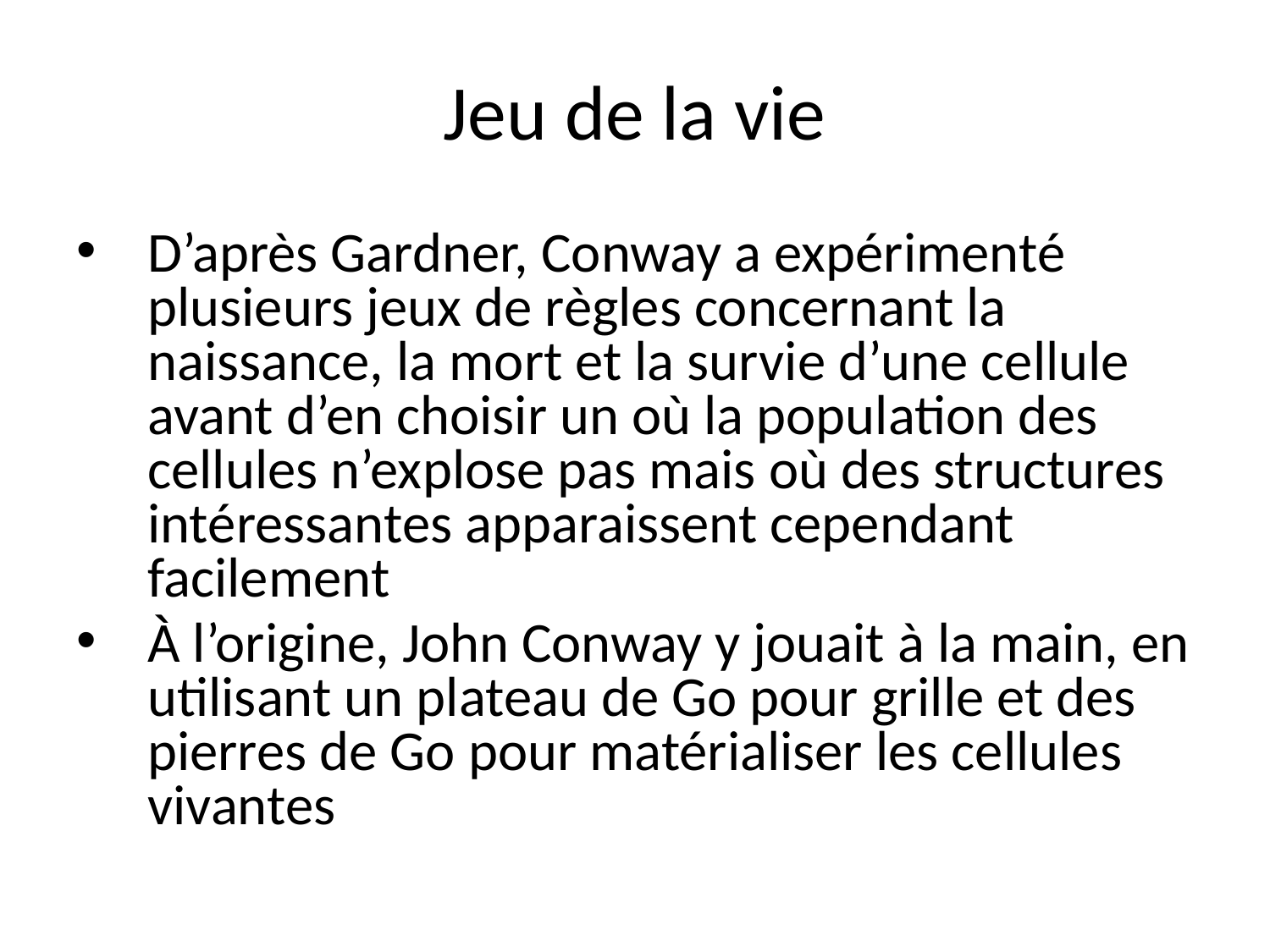

# Jeu de la vie
D’après Gardner, Conway a expérimenté plusieurs jeux de règles concernant la naissance, la mort et la survie d’une cellule avant d’en choisir un où la population des cellules n’explose pas mais où des structures intéressantes apparaissent cependant facilement
À l’origine, John Conway y jouait à la main, en utilisant un plateau de Go pour grille et des pierres de Go pour matérialiser les cellules vivantes